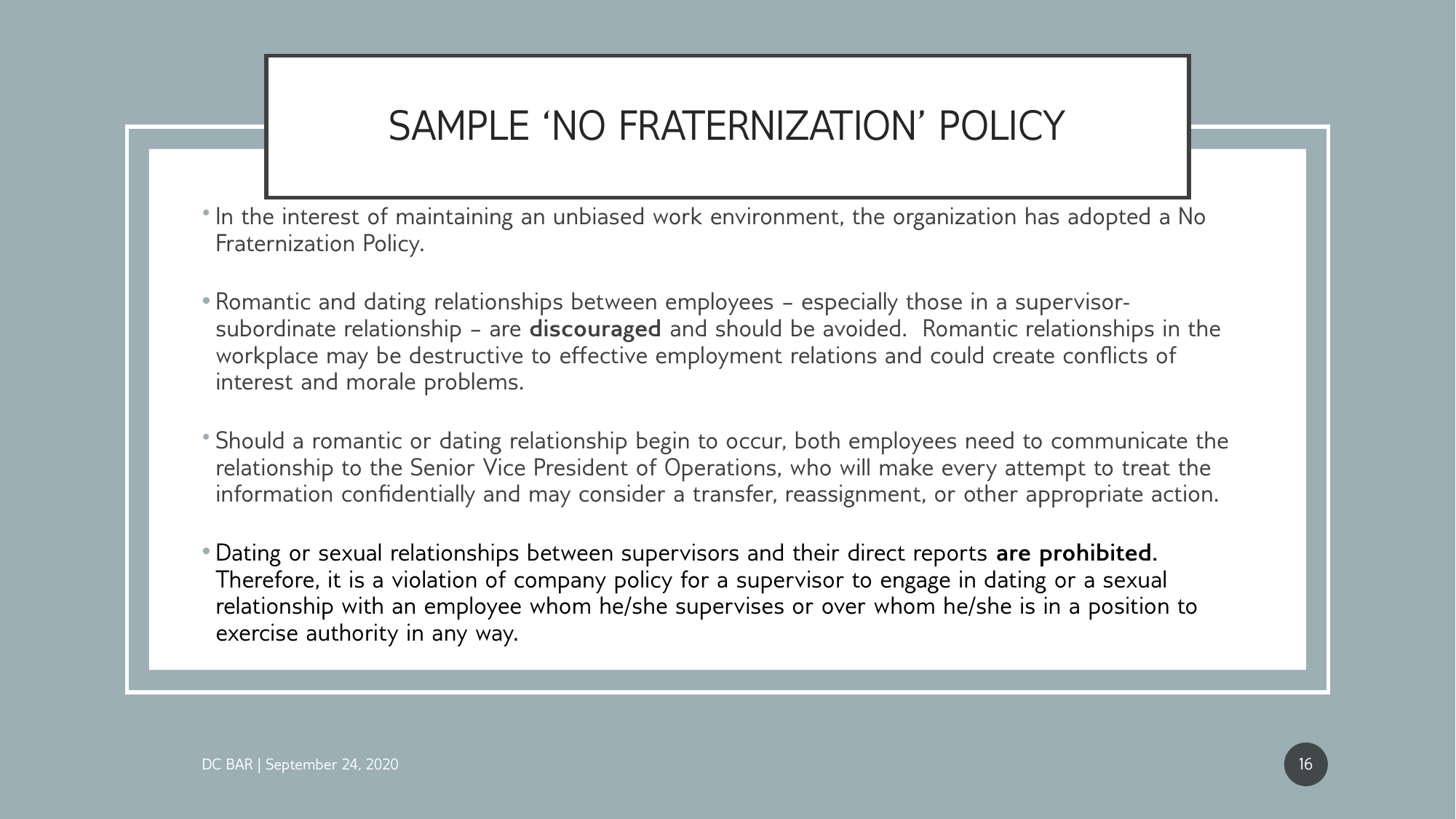

# SAMPLE ‘NO FRATERNIZATION’ POLICY

In the interest of maintaining an unbiased work environment, the organization has adopted a No Fraternization Policy.
Romantic and dating relationships between employees – especially those in a supervisor-subordinate relationship – are discouraged and should be avoided.  Romantic relationships in the workplace may be destructive to effective employment relations and could create conflicts of interest and morale problems.
Should a romantic or dating relationship begin to occur, both employees need to communicate the relationship to the Senior Vice President of Operations, who will make every attempt to treat the information confidentially and may consider a transfer, reassignment, or other appropriate action.
Dating or sexual relationships between supervisors and their direct reports are prohibited. Therefore, it is a violation of company policy for a supervisor to engage in dating or a sexual relationship with an employee whom he/she supervises or over whom he/she is in a position to exercise authority in any way.

16
DC BAR | September 24, 2020